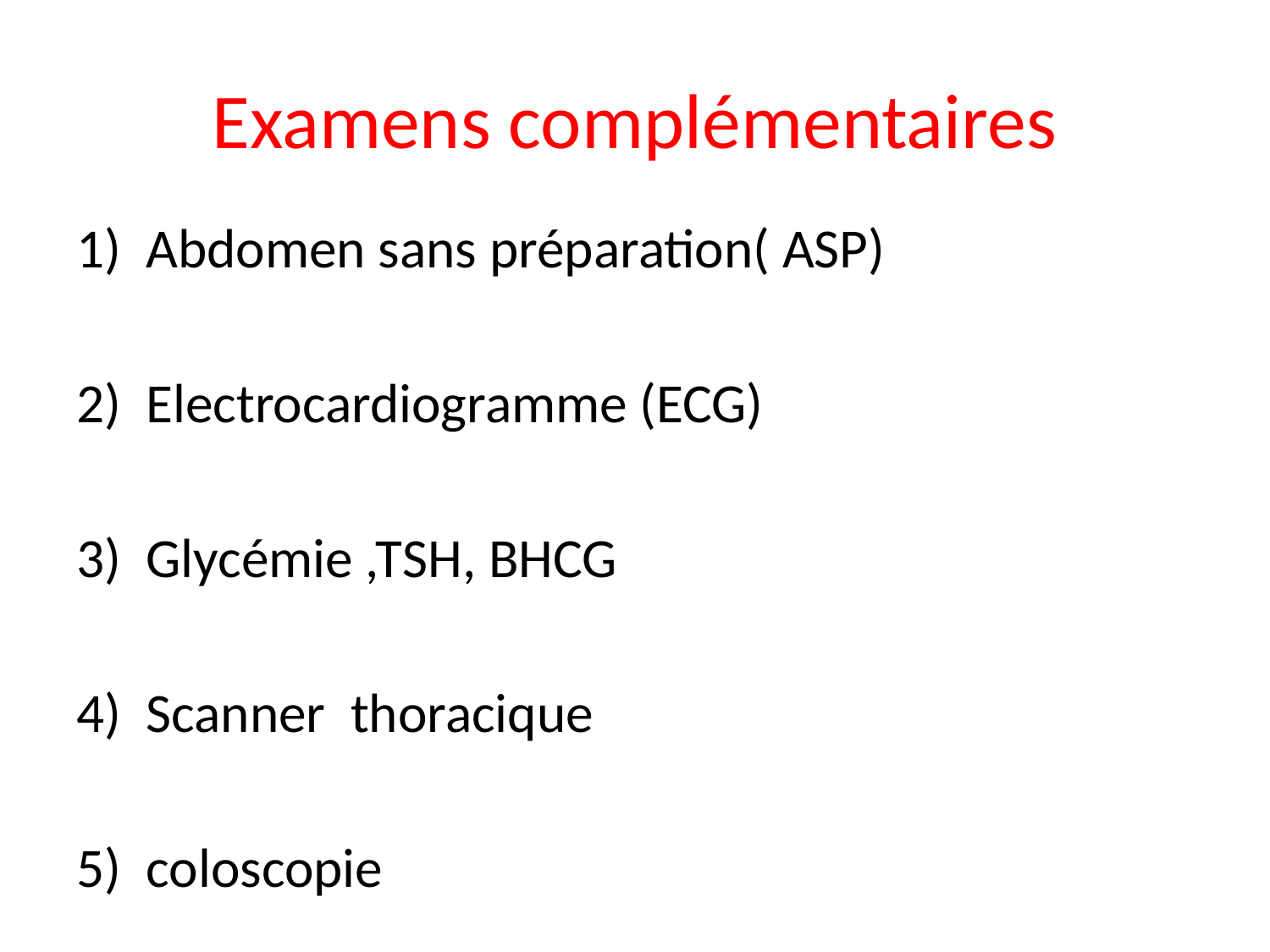

# Examens complémentaires
Abdomen sans préparation( ASP)

Electrocardiogramme (ECG)

Glycémie ,TSH, BHCG

Scanner  thoracique

coloscopie